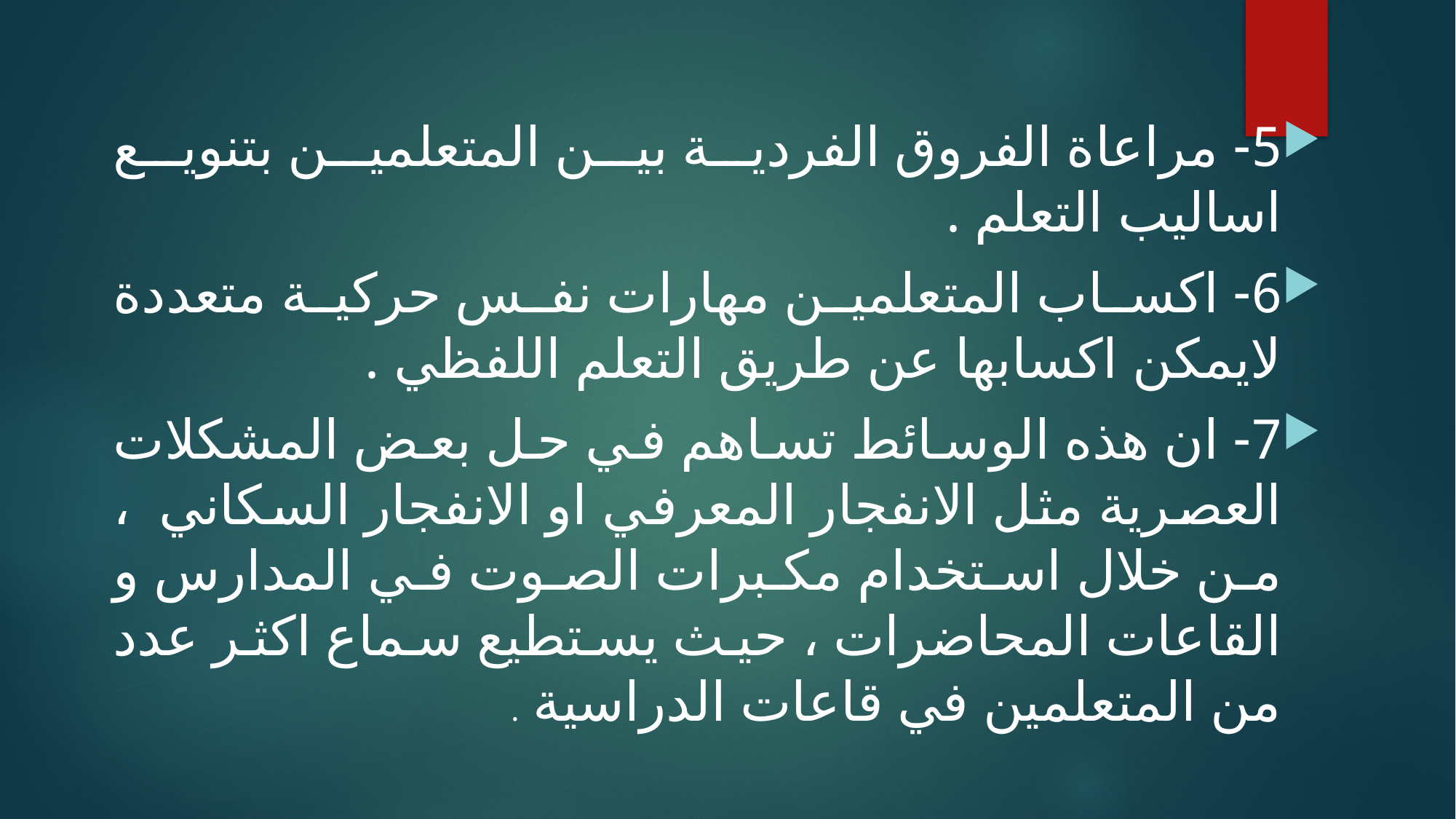

5- مراعاة الفروق الفردية بين المتعلمين بتنويع اساليب التعلم .
6- اكساب المتعلمين مهارات نفس حركية متعددة لايمكن اكسابها عن طريق التعلم اللفظي .
7- ان هذه الوسائط تساهم في حل بعض المشكلات العصرية مثل الانفجار المعرفي او الانفجار السكاني  ، من خلال استخدام مكبرات الصوت في المدارس و القاعات المحاضرات ، حيث يستطيع سماع اكثر عدد من المتعلمين في قاعات الدراسية .